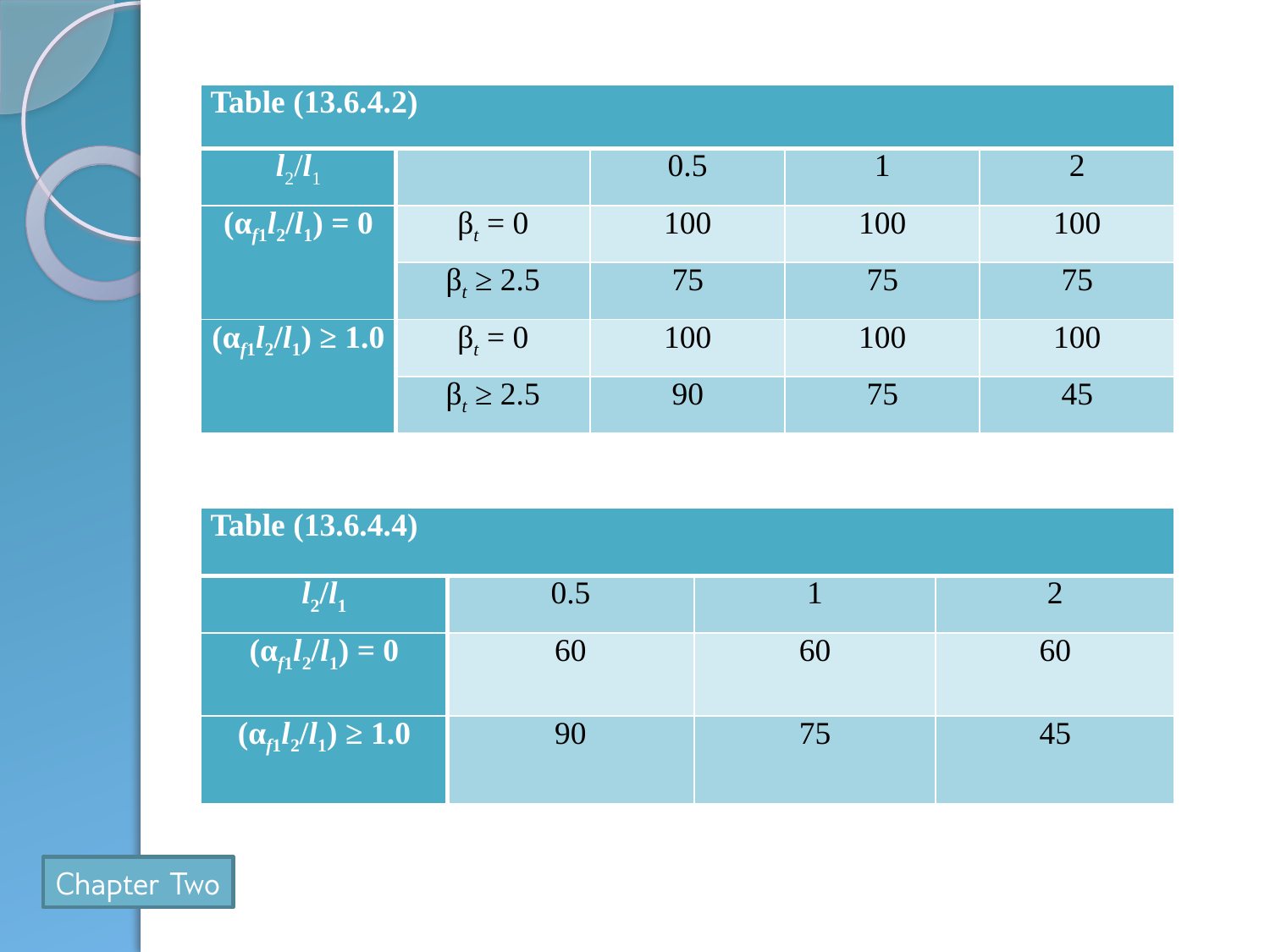

| Table (13.6.4.2) |  |  |  |  |
| --- | --- | --- | --- | --- |
| l2/l1 |  | 0.5 | 1 | 2 |
| (αf1l2/l1) = 0 | βt = 0 | 100 | 100 | 100 |
|  | βt ≥ 2.5 | 75 | 75 | 75 |
| (αf1l2/l1) ≥ 1.0 | βt = 0 | 100 | 100 | 100 |
|  | βt ≥ 2.5 | 90 | 75 | 45 |
| Table (13.6.4.4) |  |  |  |
| --- | --- | --- | --- |
| l2/l1 | 0.5 | 1 | 2 |
| (αf1l2/l1) = 0 | 60 | 60 | 60 |
| (αf1l2/l1) ≥ 1.0 | 90 | 75 | 45 |
Chapter Two